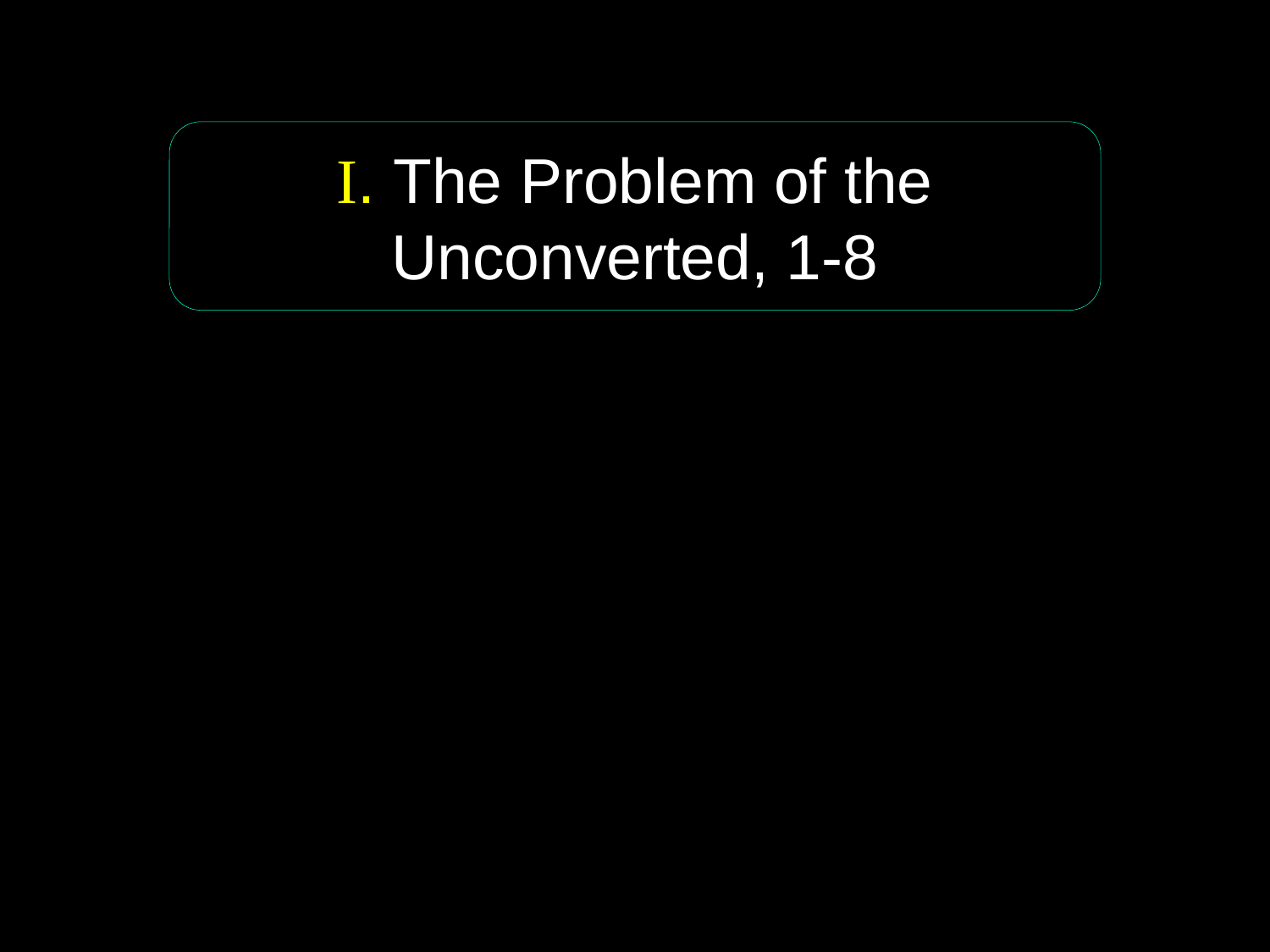

I. The Problem of the Unconverted, 1-8